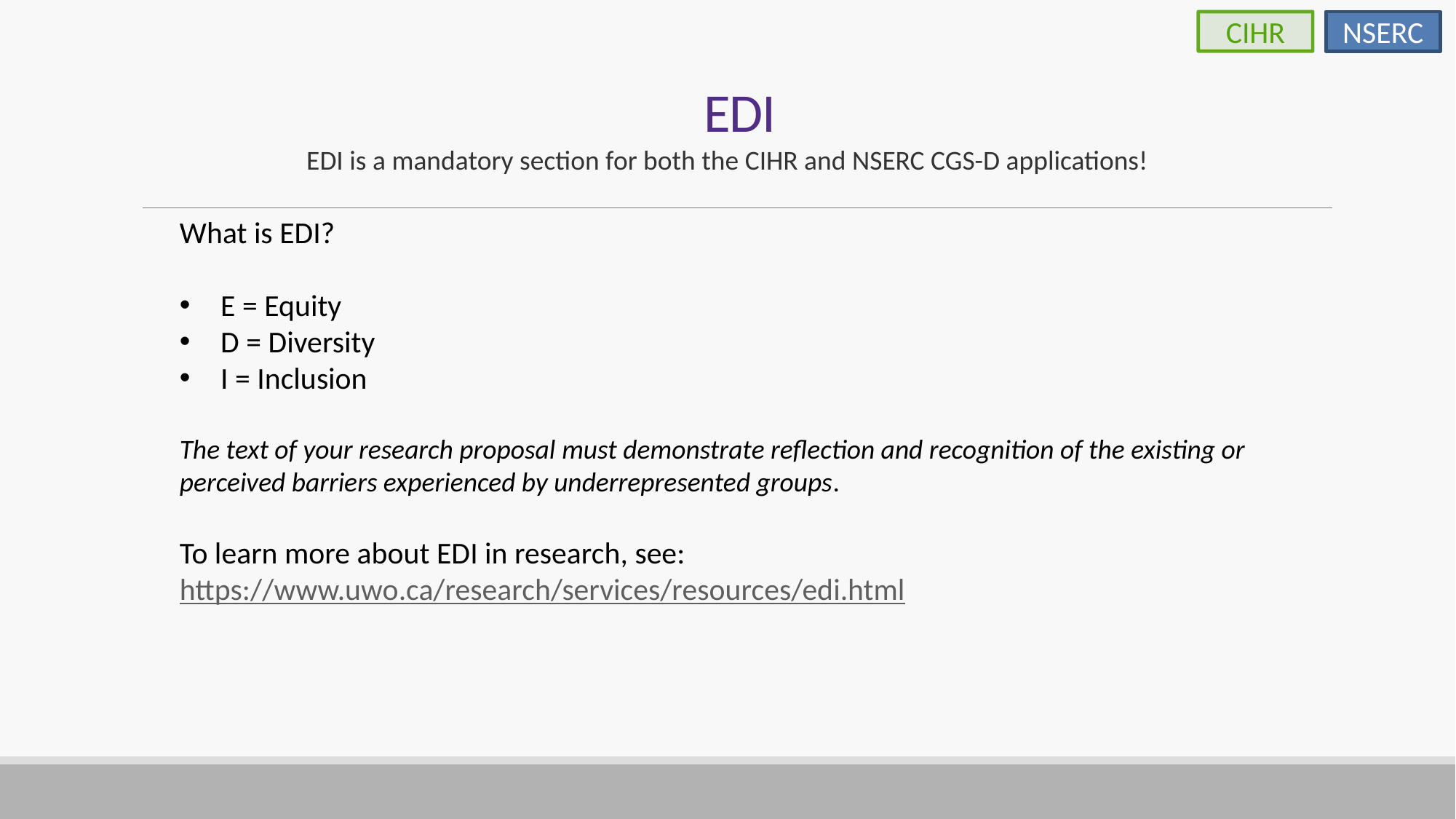

CIHR
NSERC
# EDI
EDI is a mandatory section for both the CIHR and NSERC CGS-D applications!
What is EDI?

E = Equity
D = Diversity
I = Inclusion

The text of your research proposal must demonstrate reflection and recognition of the existing or perceived barriers experienced by underrepresented groups.

To learn more about EDI in research, see: https://www.uwo.ca/research/services/resources/edi.html